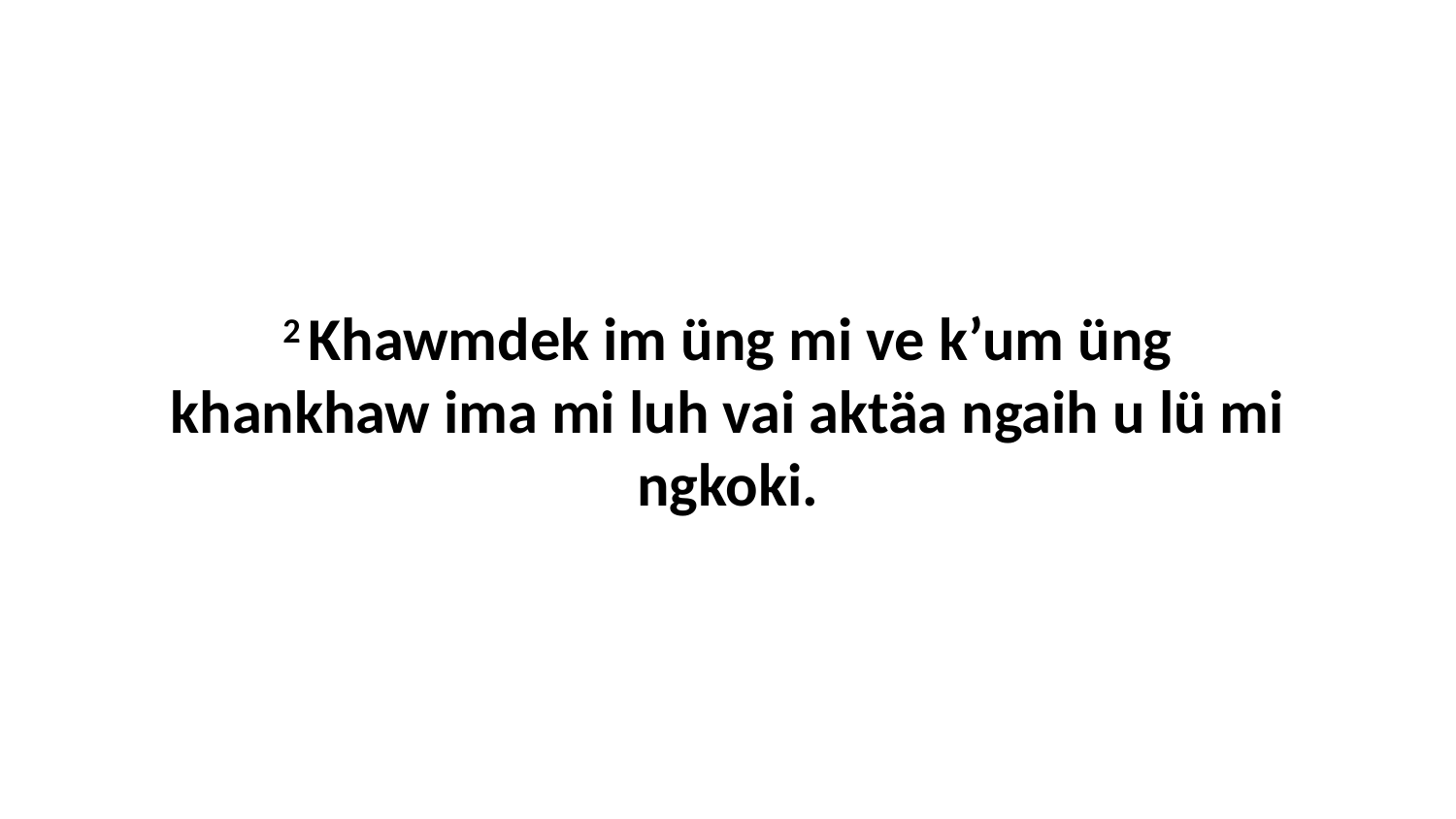

2 Khawmdek im üng mi ve k’um üng khankhaw ima mi luh vai aktäa ngaih u lü mi ngkoki.